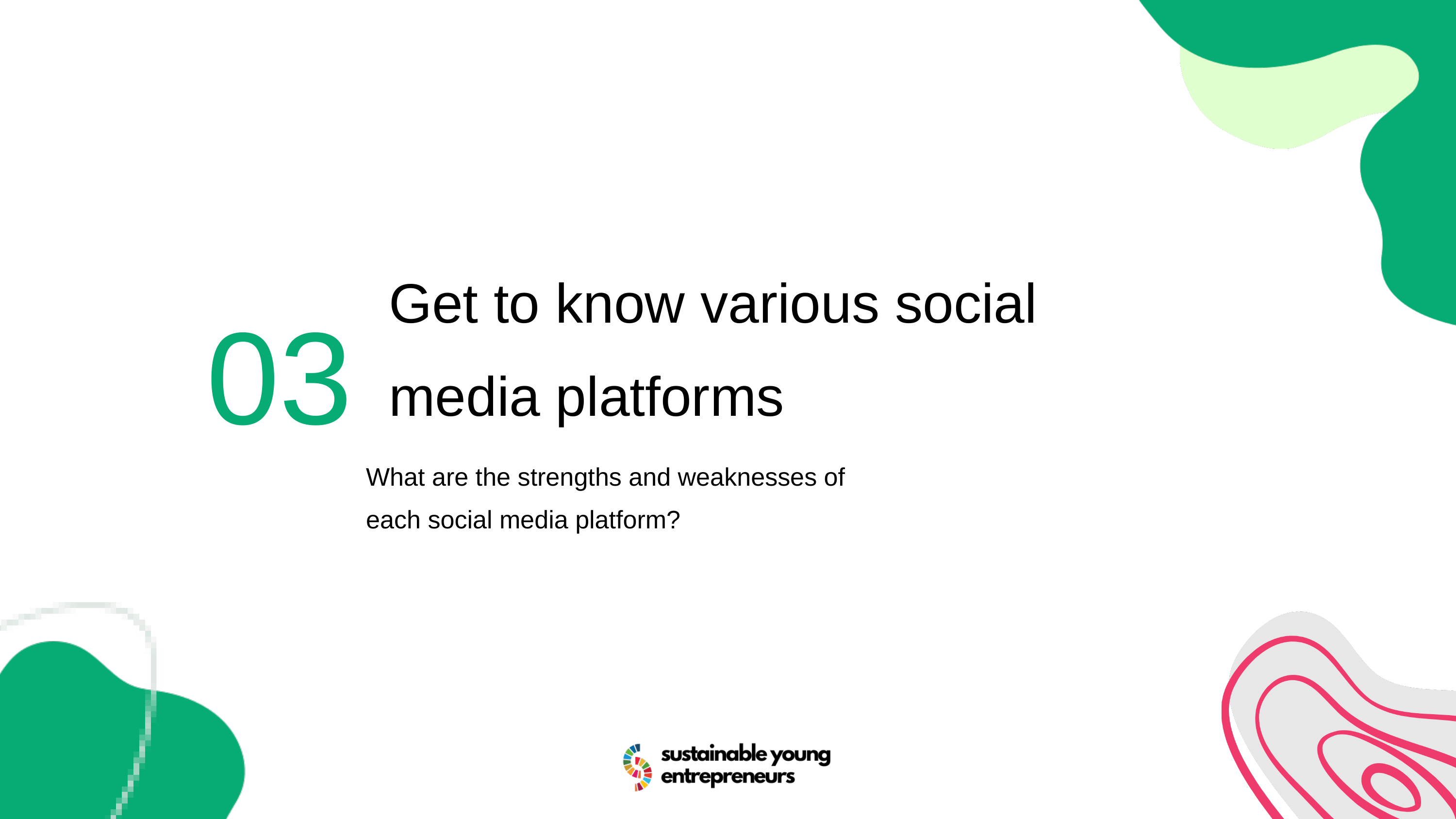

03
Get to know various social media platforms
What are the strengths and weaknesses of each social media platform?